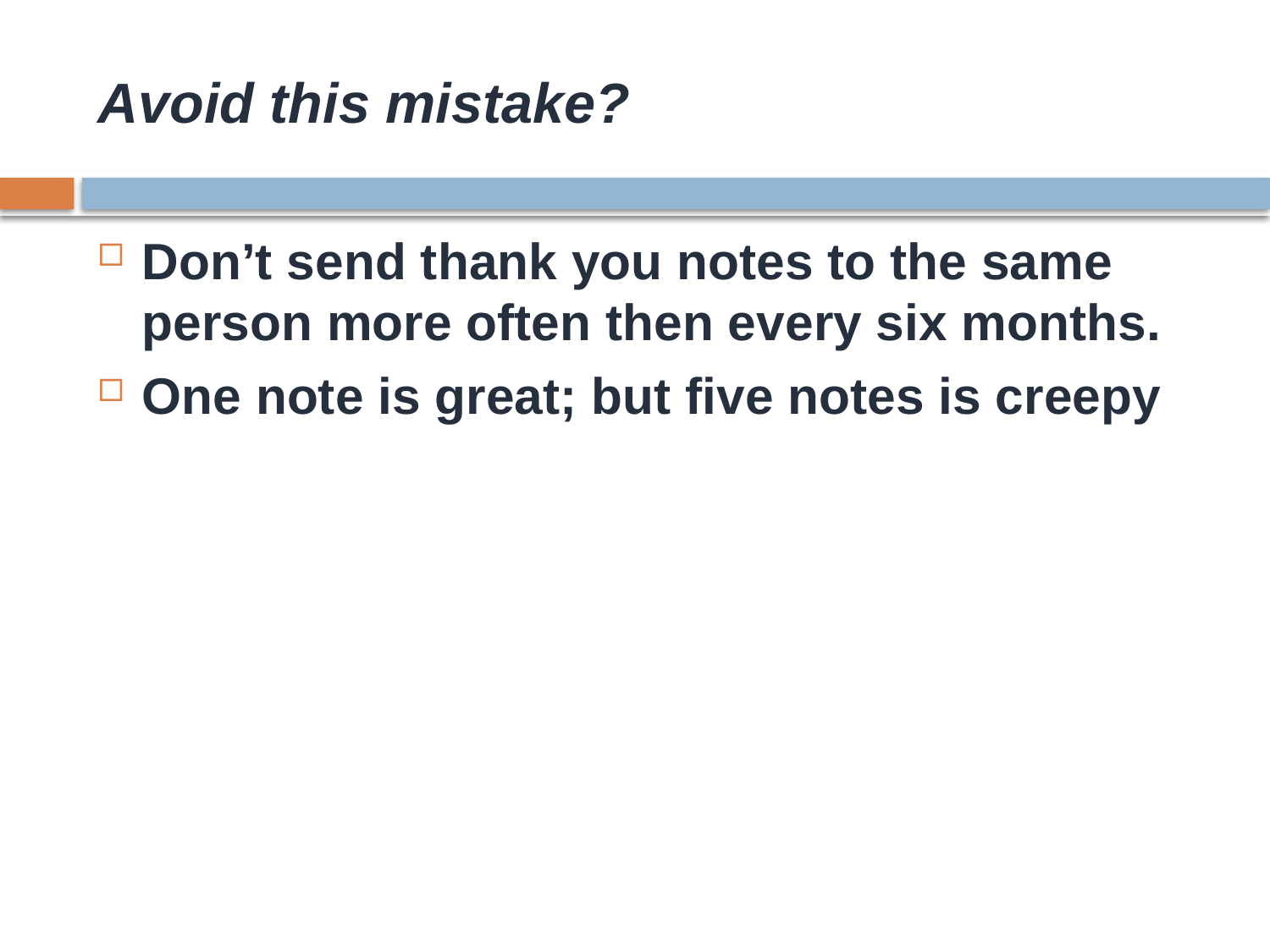

# Avoid this mistake?
Don’t send thank you notes to the same person more often then every six months.
One note is great; but five notes is creepy